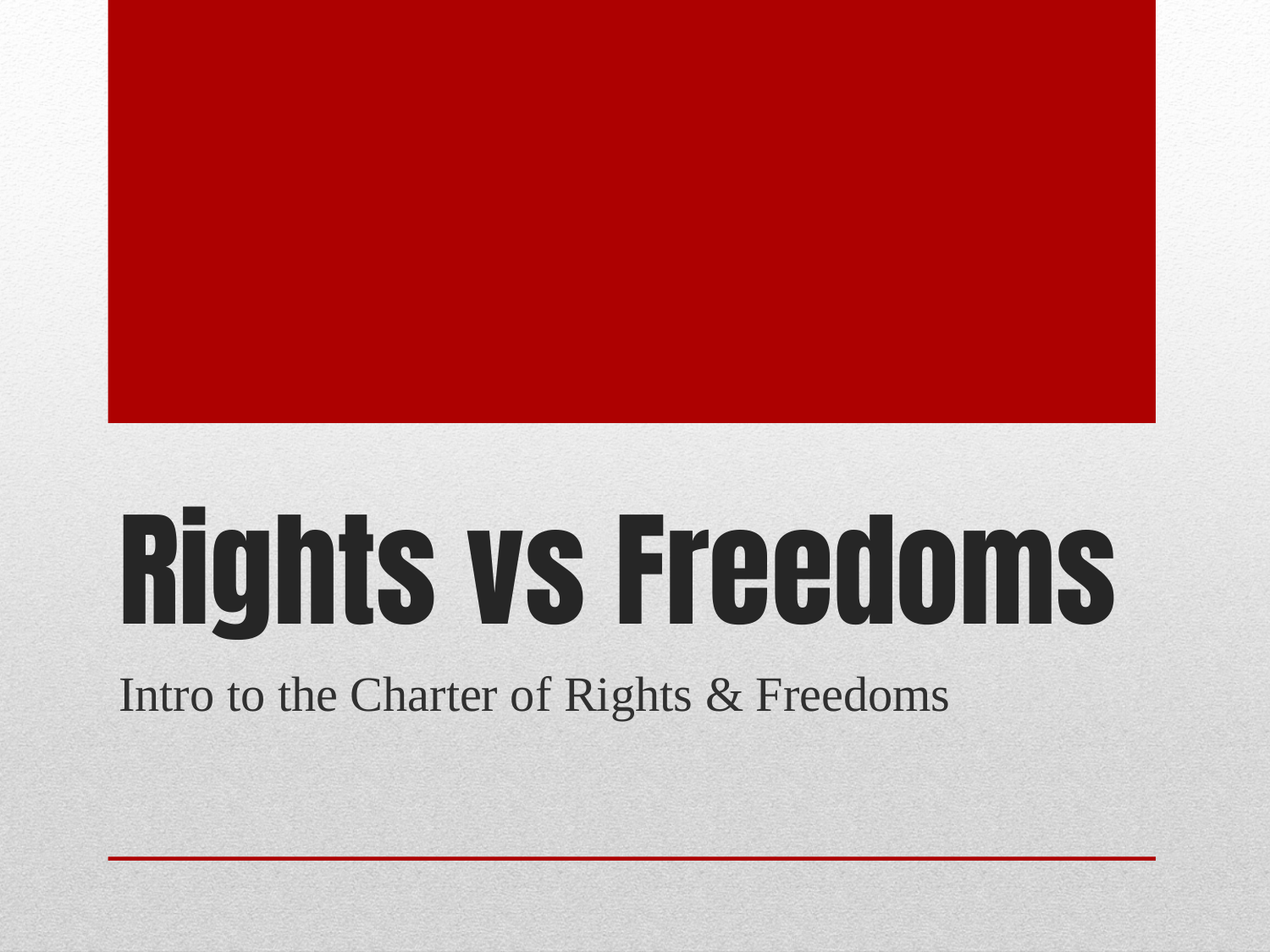

# Rights vs Freedoms
Intro to the Charter of Rights & Freedoms